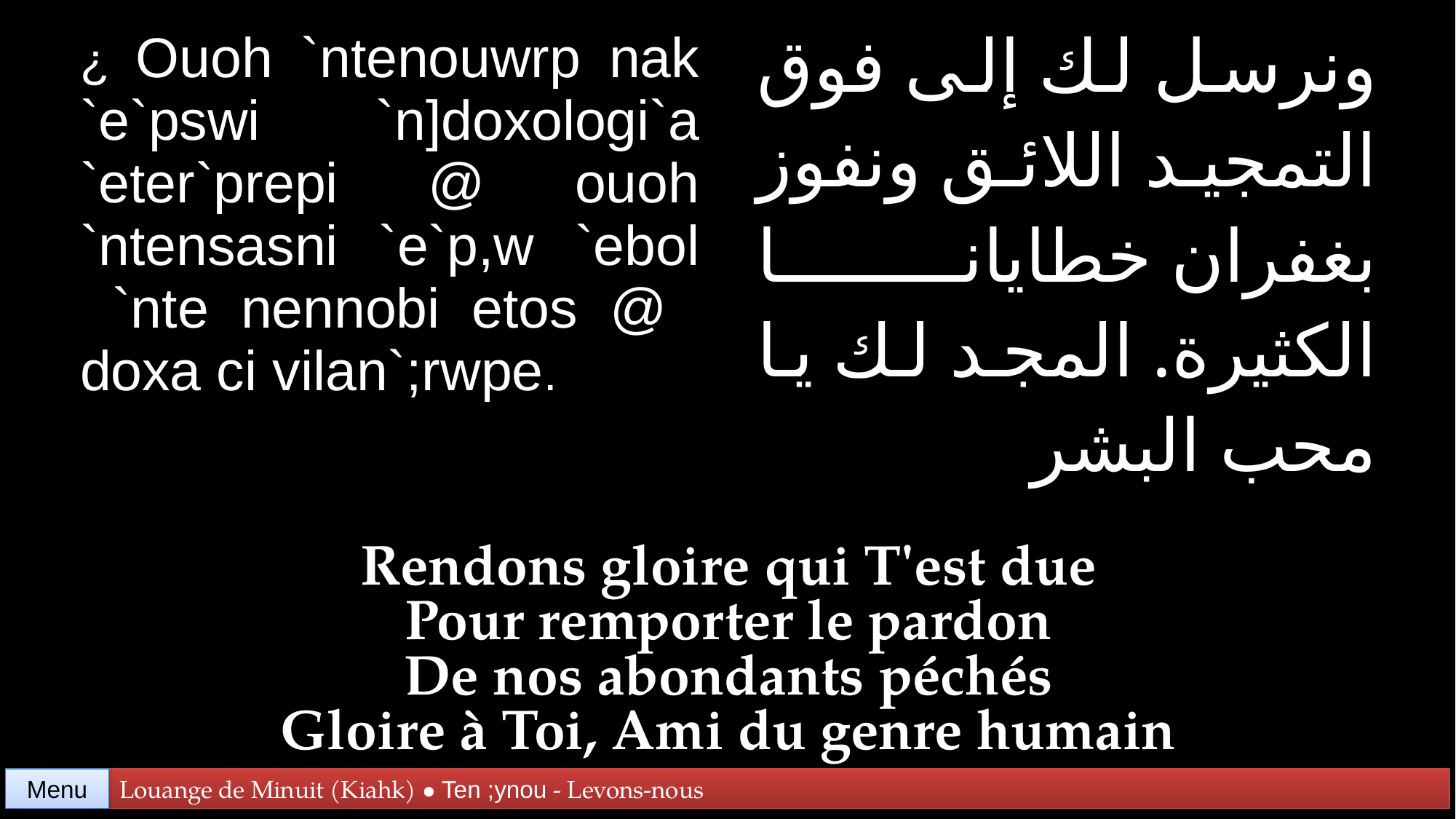

| ¿ Ouoh `ntenouwrp nak `e`pswi `n]doxologi`a `eter`prepi @ ouoh `ntensasni `e`p,w `ebol `nte nennobi etos @ doxa ci vilan`;rwpe. | ونرسل لك إلى فوق التمجيد اللائق ونفوز بغفران خطايانا الكثيرة. المجد لك يا محب البشر |
| --- | --- |
| Rendons gloire qui T'est due Pour remporter le pardon De nos abondants péchés Gloire à Toi, Ami du genre humain |  |
Menu
Louange de Minuit (Kiahk) • Ten ;ynou - Levons-nous